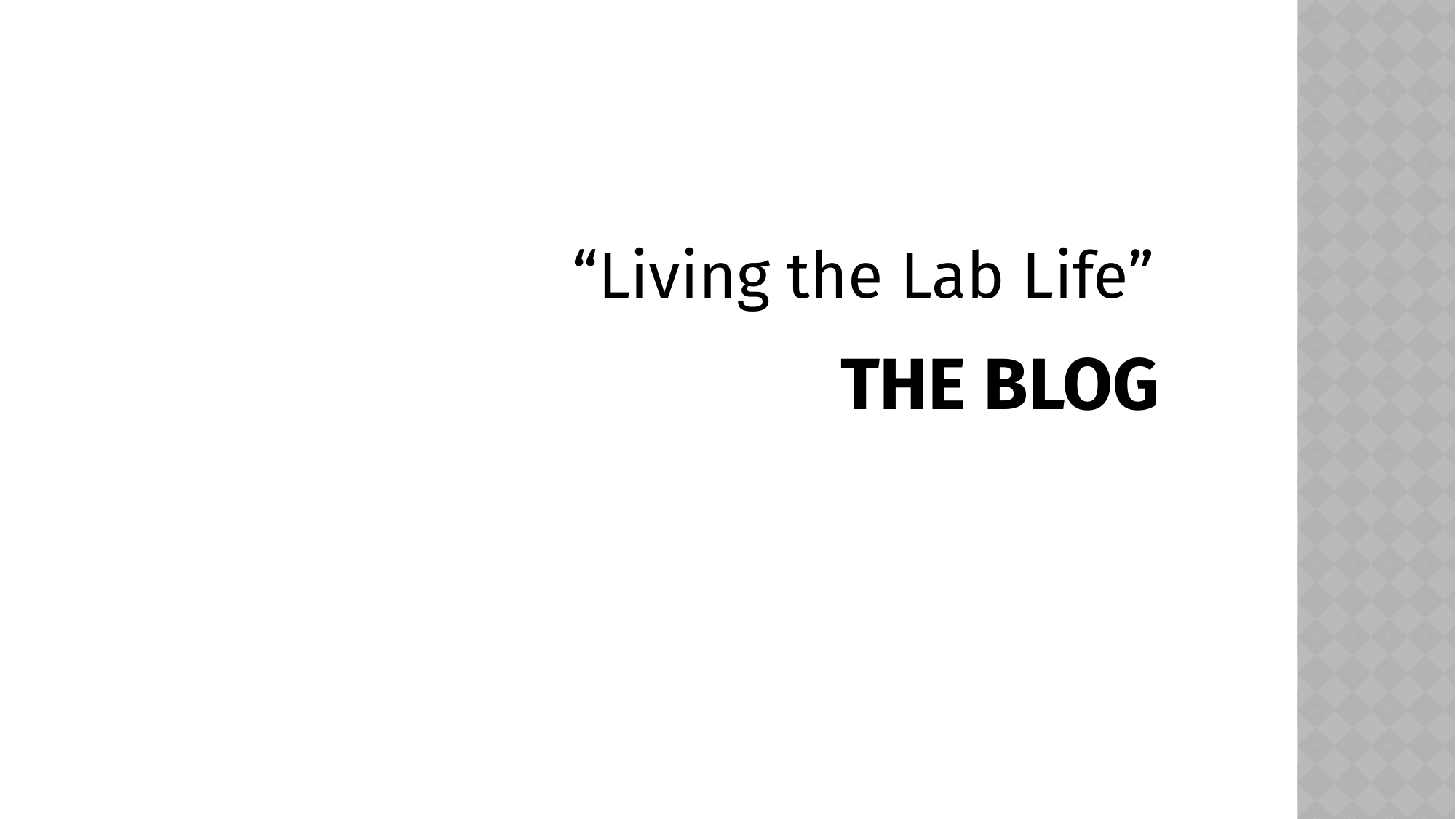

“Living the Lab Life”
# The Blog